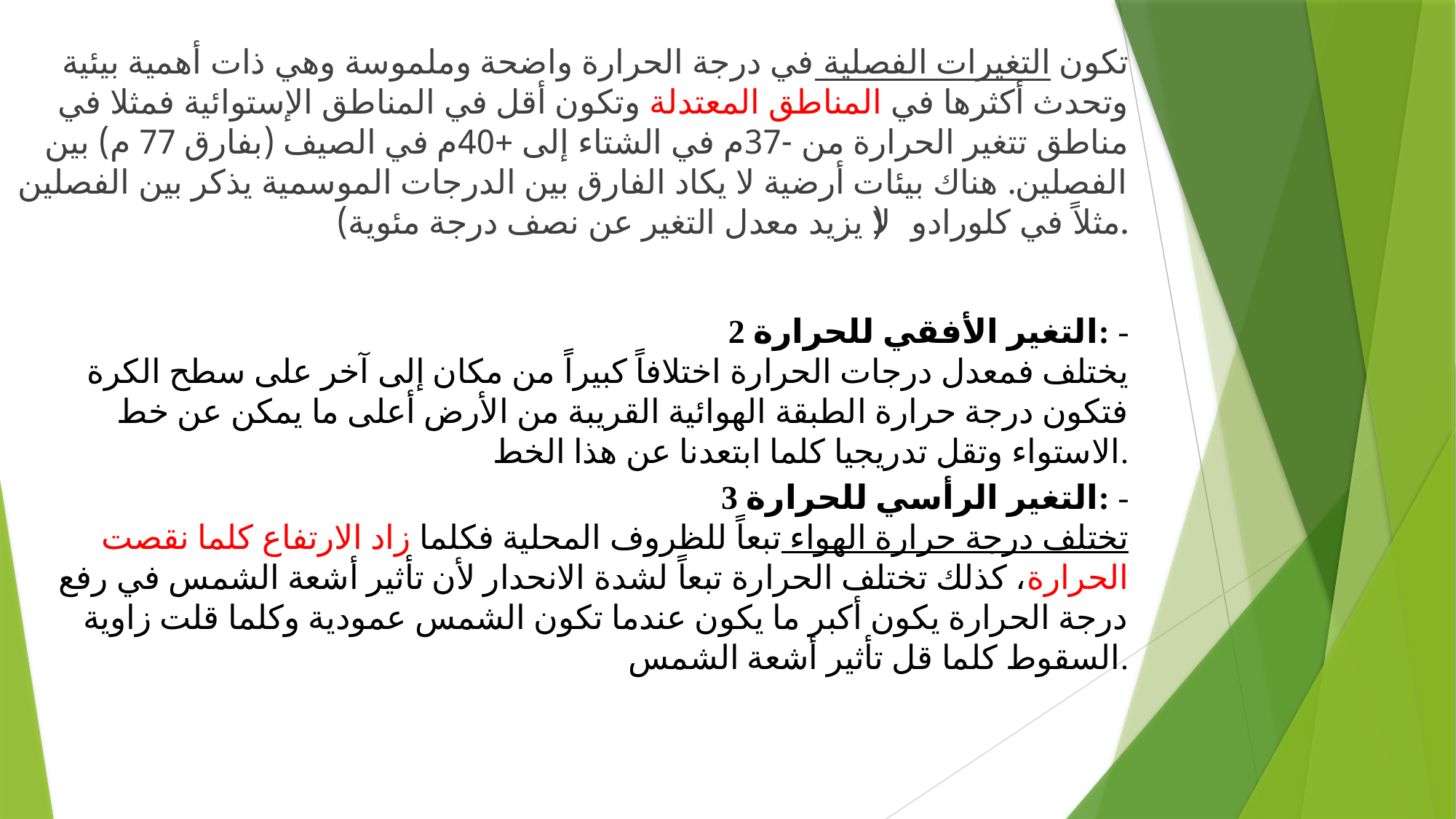

تكون التغيرات الفصلية في درجة الحرارة واضحة وملموسة وهي ذات أهمية بيئية وتحدث أكثرها في المناطق المعتدلة وتكون أقل في المناطق الإستوائية فمثلا في مناطق تتغير الحرارة من -37م في الشتاء إلى +40م في الصيف (بفارق 77 م) بين الفصلين. هناك بيئات أرضية لا يكاد الفارق بين الدرجات الموسمية يذكر بين الفصلين مثلاً في كلورادو (لا يزيد معدل التغير عن نصف درجة مئوية).
2 التغير الأفقي للحرارة: -
يختلف فمعدل درجات الحرارة اختلافاً كبيراً من مكان إلى آخر على سطح الكرة فتكون درجة حرارة الطبقة الهوائية القريبة من الأرض أعلى ما يمكن عن خط الاستواء وتقل تدريجيا كلما ابتعدنا عن هذا الخط.
3 التغير الرأسي للحرارة: -
تختلف درجة حرارة الهواء تبعاً للظروف المحلية فكلما زاد الارتفاع كلما نقصت الحرارة، كذلك تختلف الحرارة تبعاً لشدة الانحدار لأن تأثير أشعة الشمس في رفع درجة الحرارة يكون أكبر ما يكون عندما تكون الشمس عمودية وكلما قلت زاوية السقوط كلما قل تأثير أشعة الشمس.